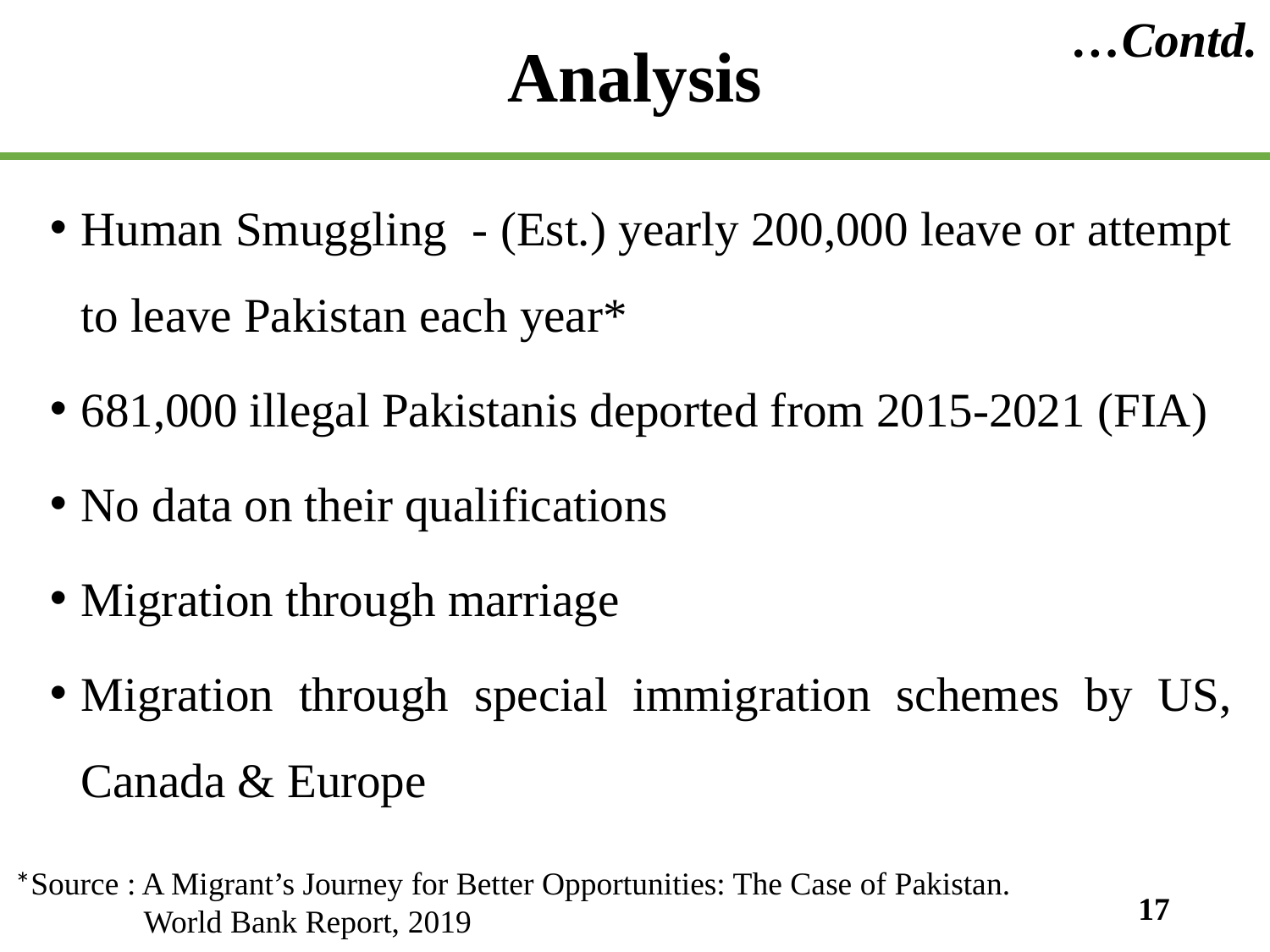

# Analysis
…Contd.
Human Smuggling  - (Est.) yearly 200,000 leave or attempt to leave Pakistan each year*
681,000 illegal Pakistanis deported from 2015-2021 (FIA)
No data on their qualifications
Migration through marriage
Migration through special immigration schemes by US, Canada & Europe
*Source : A Migrant’s Journey for Better Opportunities: The Case of Pakistan.
                World Bank Report, 2019
17